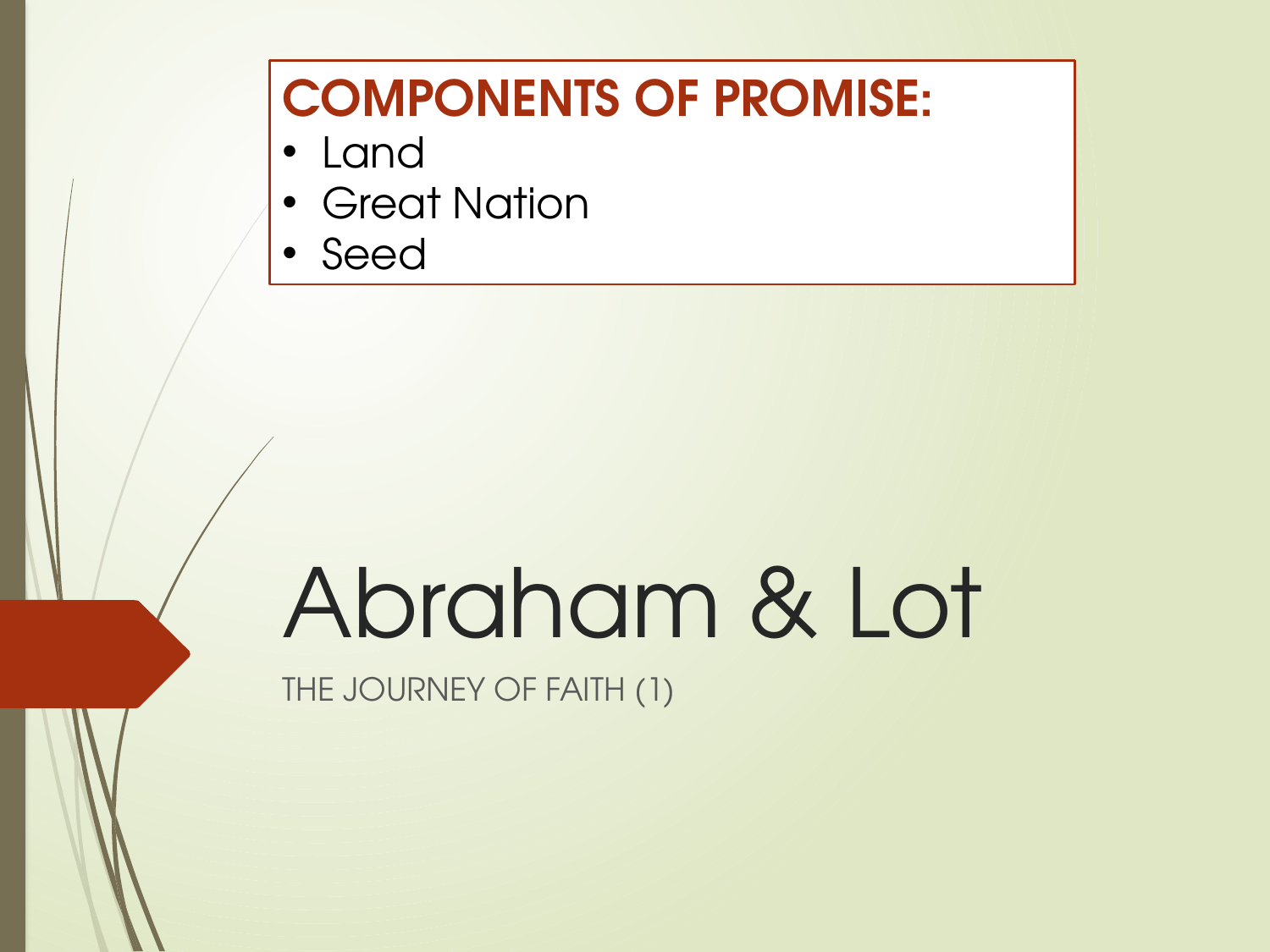

COMPONENTS OF PROMISE:
Land
Great Nation
Seed
# Abraham & Lot
THE JOURNEY OF FAITH (1)